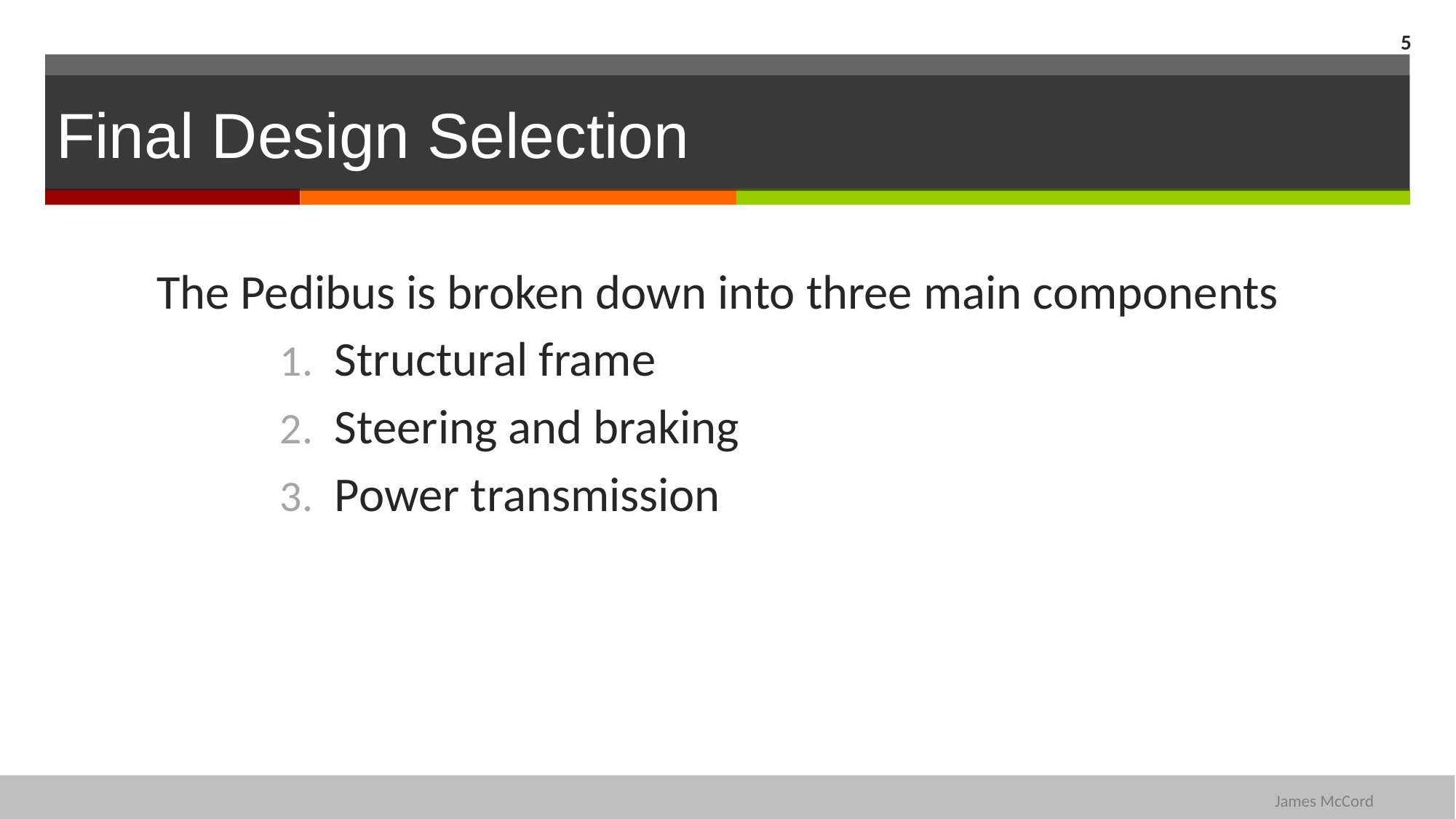

5
# Final Design Selection
The Pedibus is broken down into three main components
Structural frame
Steering and braking
Power transmission

James McCord